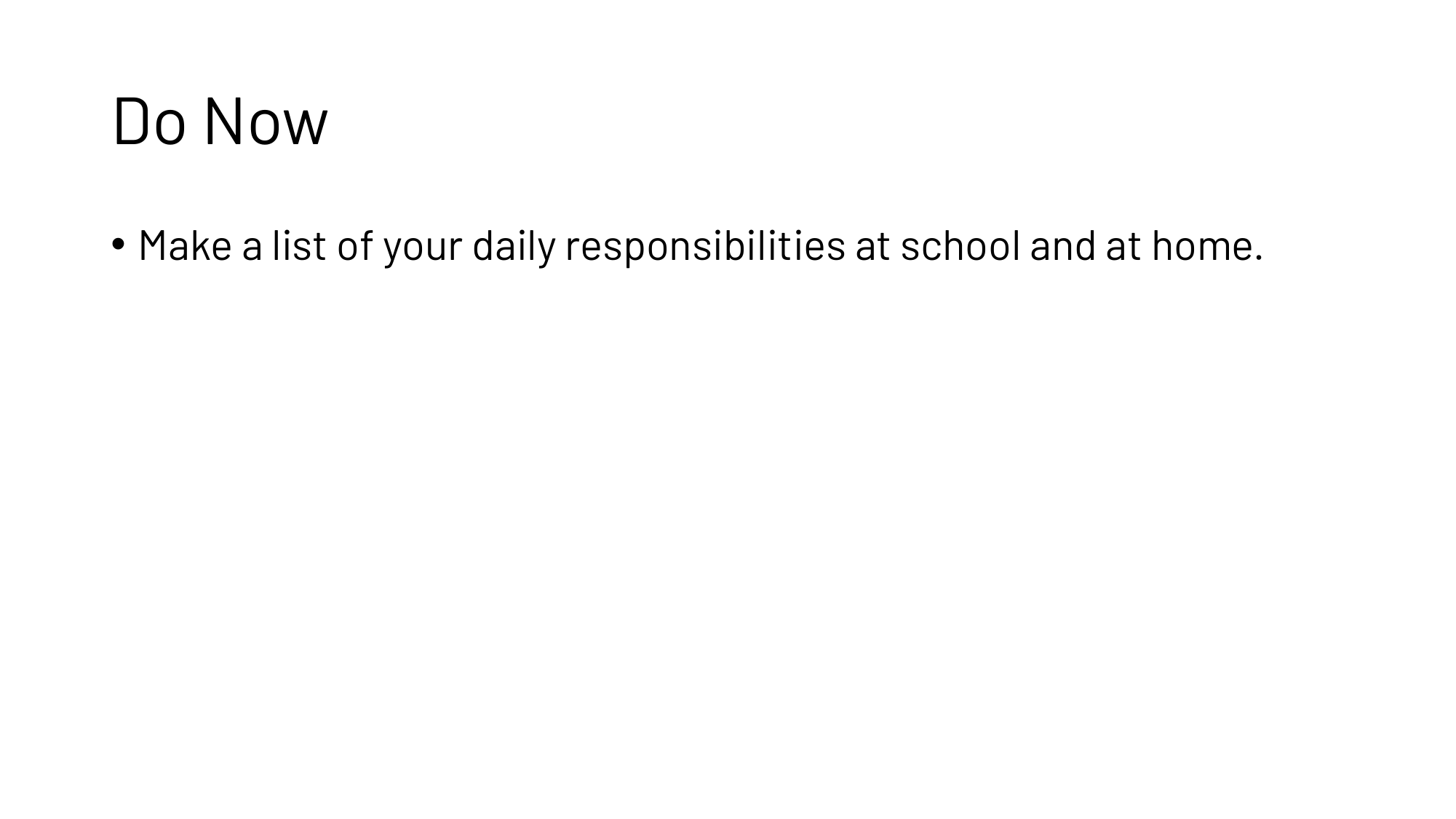

# Do Now
Make a list of your daily responsibilities at school and at home.